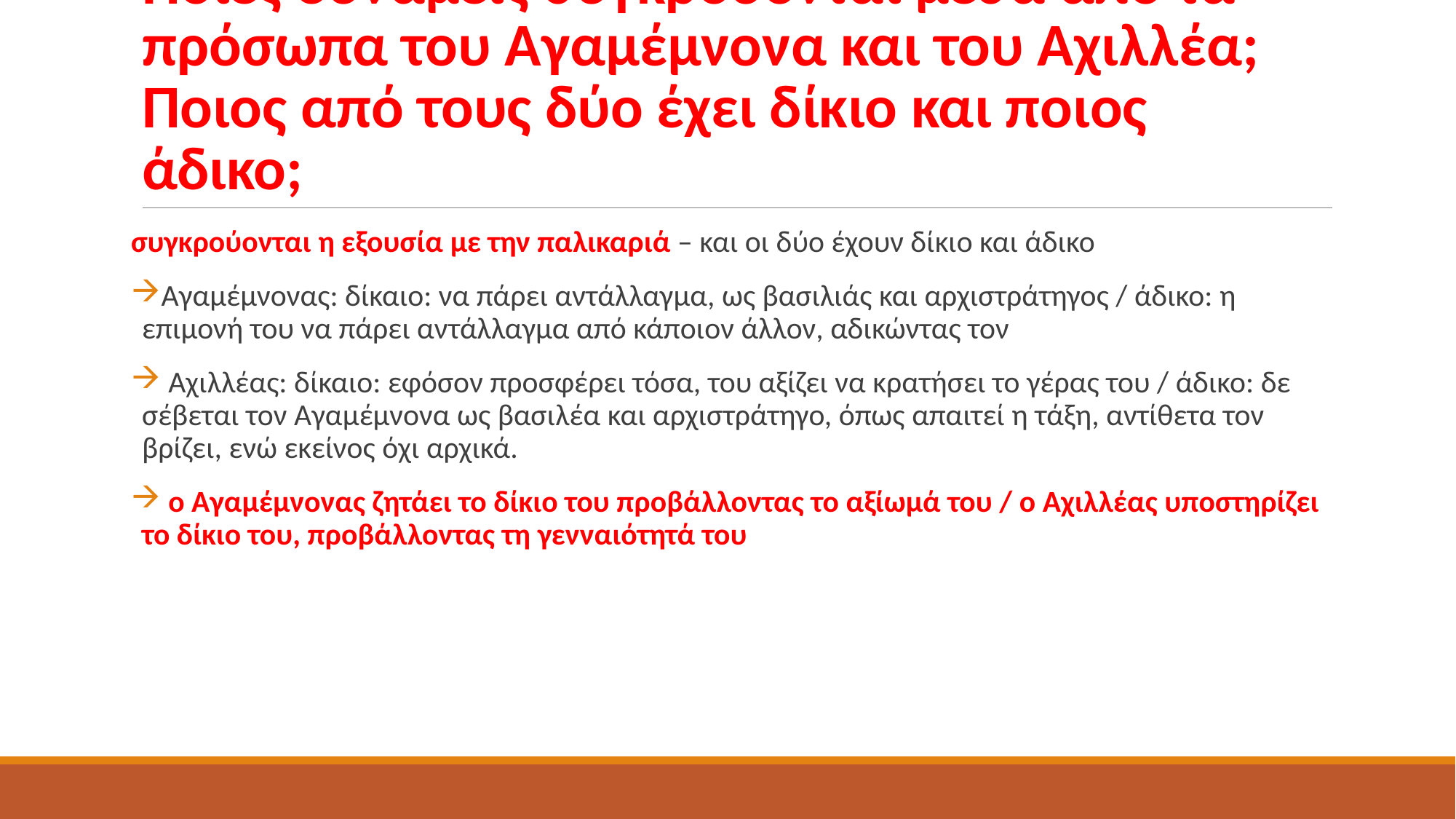

# Ποιες δυνάμεις συγκρούονται μέσα από τα πρόσωπα του Αγαμέμνονα και του Αχιλλέα; Ποιος από τους δύο έχει δίκιο και ποιος άδικο;
συγκρούονται η εξουσία με την παλικαριά – και οι δύο έχουν δίκιο και άδικο
Αγαμέμνονας: δίκαιο: να πάρει αντάλλαγμα, ως βασιλιάς και αρχιστράτηγος / άδικο: η επιμονή του να πάρει αντάλλαγμα από κάποιον άλλον, αδικώντας τον
 Αχιλλέας: δίκαιο: εφόσον προσφέρει τόσα, του αξίζει να κρατήσει το γέρας του / άδικο: δε σέβεται τον Αγαμέμνονα ως βασιλέα και αρχιστράτηγο, όπως απαιτεί η τάξη, αντίθετα τον βρίζει, ενώ εκείνος όχι αρχικά.
 ο Αγαμέμνονας ζητάει το δίκιο του προβάλλοντας το αξίωμά του / ο Αχιλλέας υποστηρίζει το δίκιο του, προβάλλοντας τη γενναιότητά του